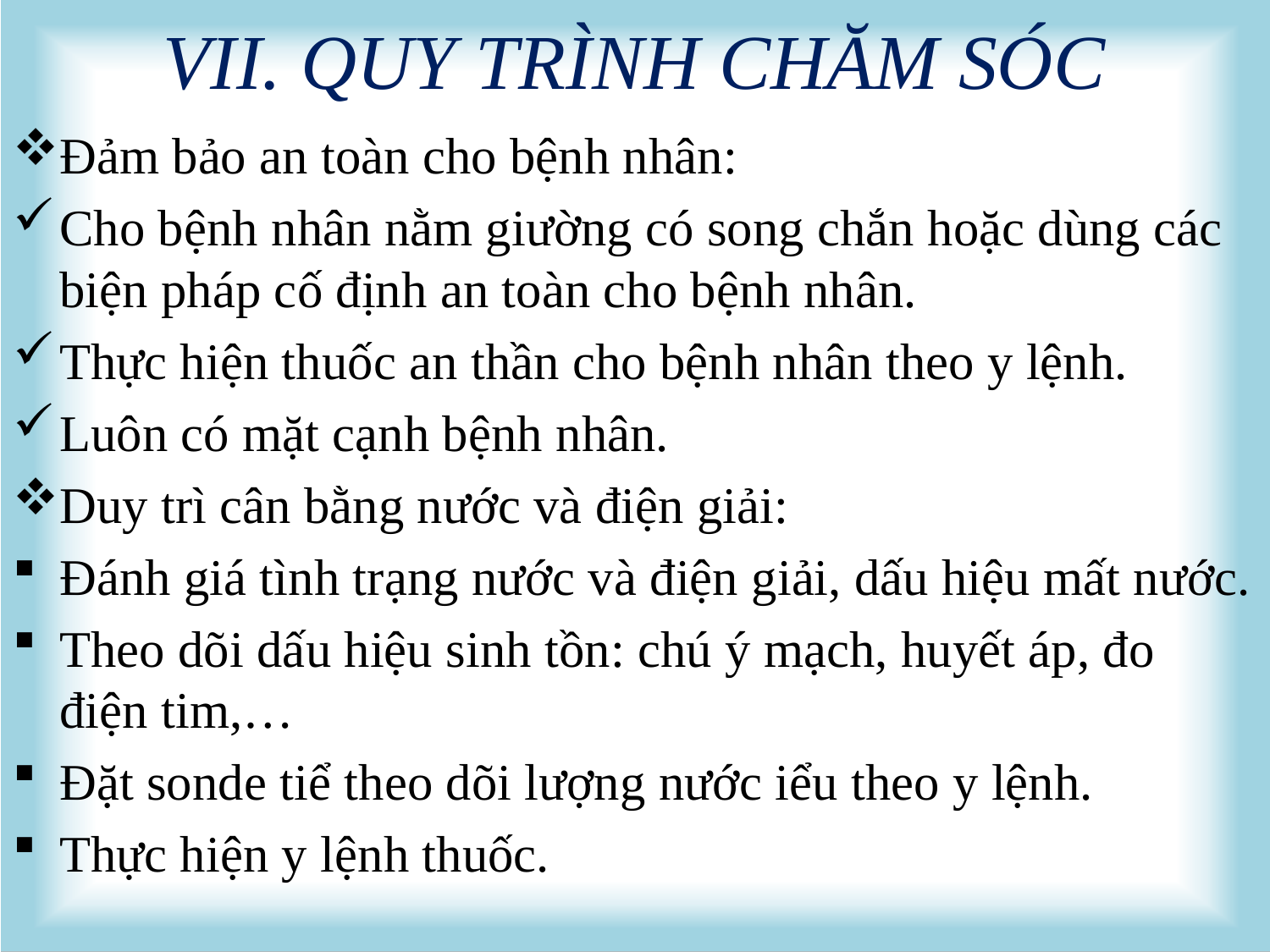

# VII. QUY TRÌNH CHĂM SÓC
Đảm bảo an toàn cho bệnh nhân:
Cho bệnh nhân nằm giường có song chắn hoặc dùng các biện pháp cố định an toàn cho bệnh nhân.
Thực hiện thuốc an thần cho bệnh nhân theo y lệnh.
Luôn có mặt cạnh bệnh nhân.
Duy trì cân bằng nước và điện giải:
Đánh giá tình trạng nước và điện giải, dấu hiệu mất nước.
Theo dõi dấu hiệu sinh tồn: chú ý mạch, huyết áp, đo điện tim,…
Đặt sonde tiể theo dõi lượng nước iểu theo y lệnh.
Thực hiện y lệnh thuốc.